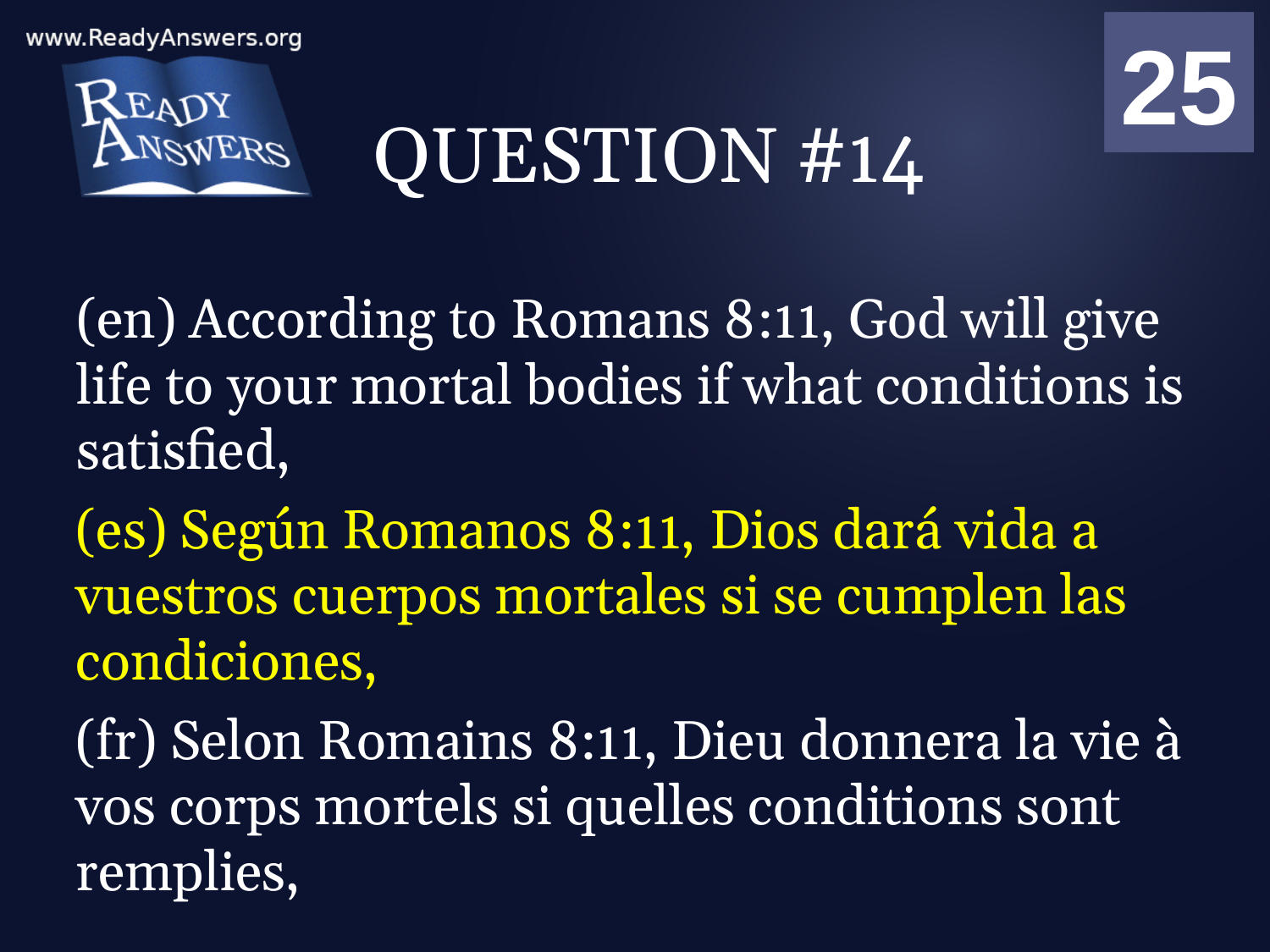

01
02
03
04
05
06
07
08
09
10
11
12
13
14
15
16
17
18
19
20
21
22
23
24
25
00
# QUESTION #14
(en) According to Romans 8:11, God will give life to your mortal bodies if what conditions is satisfied,
(es) Según Romanos 8:11, Dios dará vida a vuestros cuerpos mortales si se cumplen las condiciones,
(fr) Selon Romains 8:11, Dieu donnera la vie à vos corps mortels si quelles conditions sont remplies,